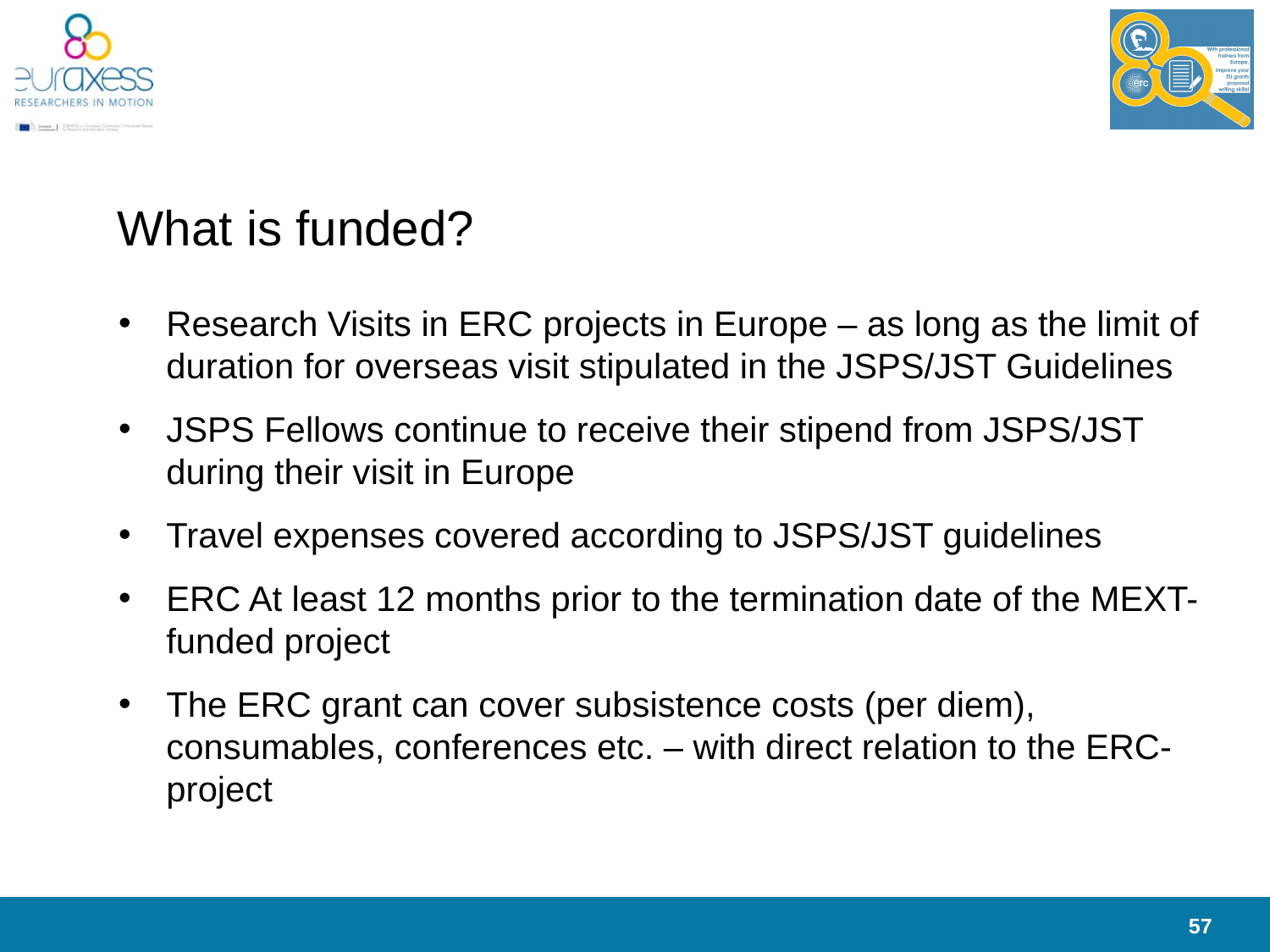

# What is funded?
Research Visits in ERC projects in Europe – as long as the limit of duration for overseas visit stipulated in the JSPS/JST Guidelines
JSPS Fellows continue to receive their stipend from JSPS/JST during their visit in Europe
Travel expenses covered according to JSPS/JST guidelines
ERC At least 12 months prior to the termination date of the MEXT-funded project
The ERC grant can cover subsistence costs (per diem), consumables, conferences etc. – with direct relation to the ERC-project